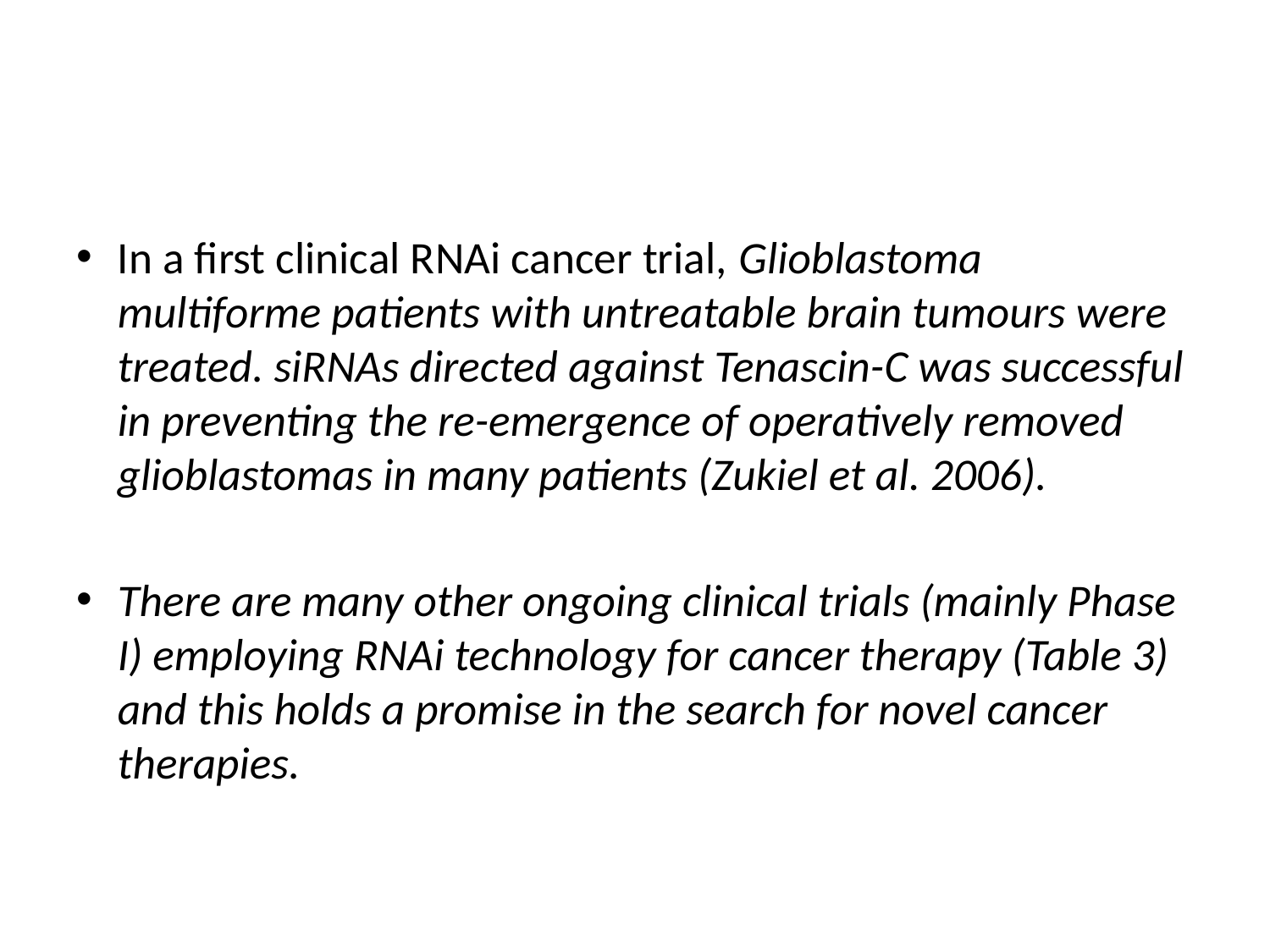

In a first clinical RNAi cancer trial, Glioblastoma multiforme patients with untreatable brain tumours were treated. siRNAs directed against Tenascin-C was successful in preventing the re-emergence of operatively removed glioblastomas in many patients (Zukiel et al. 2006).

There are many other ongoing clinical trials (mainly Phase I) employing RNAi technology for cancer therapy (Table 3) and this holds a promise in the search for novel cancer therapies.